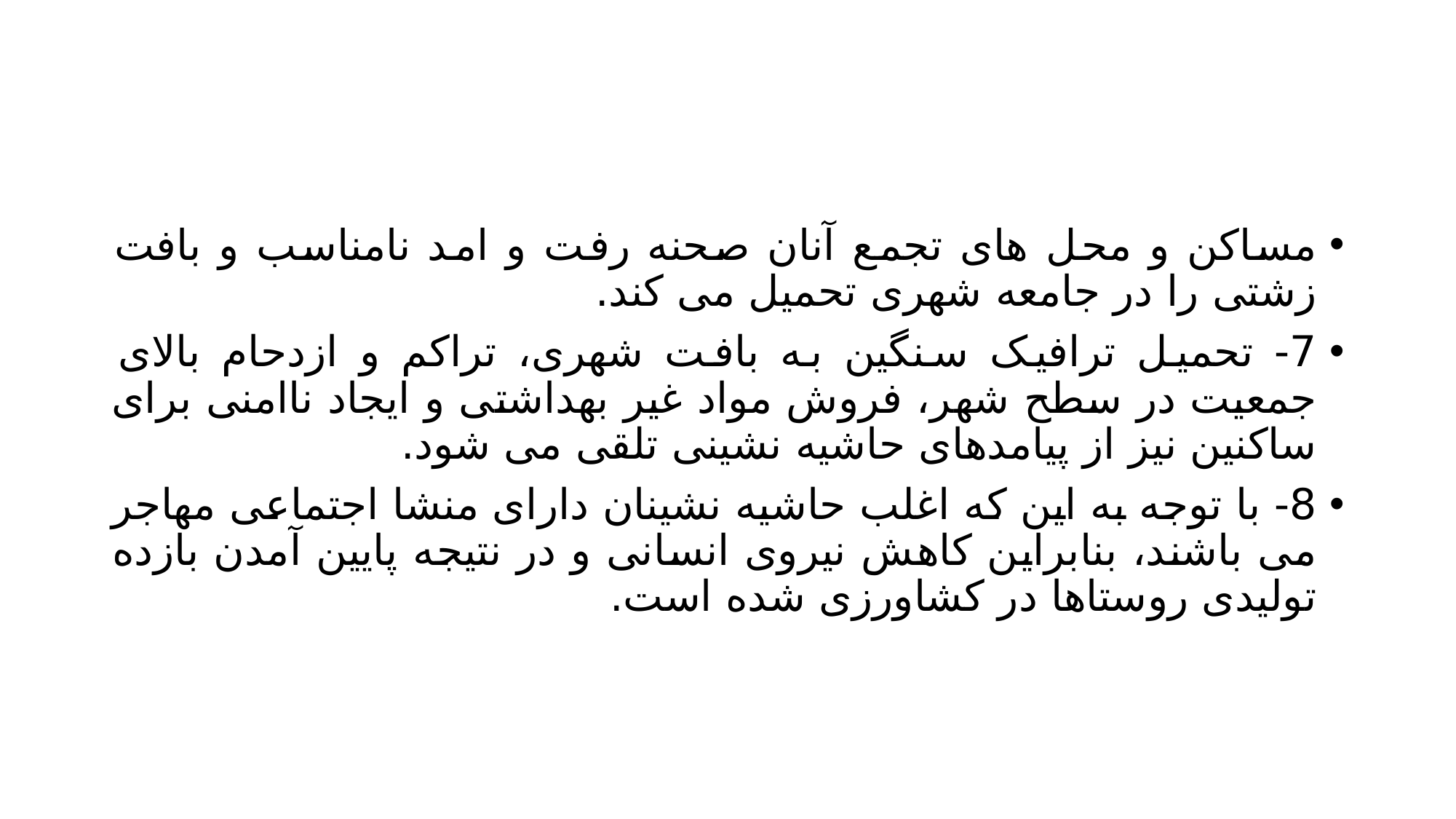

#
مساکن و محل های تجمع آنان صحنه رفت و امد نامناسب و بافت زشتی را در جامعه شهری تحمیل می کند.
7- تحمیل ترافیک سنگین به بافت شهری، تراکم و ازدحام بالای جمعیت در سطح شهر، فروش مواد غیر بهداشتی و ایجاد ناامنی برای ساکنین نیز از پیامدهای حاشیه نشینی تلقی می شود.
8- با توجه به این که اغلب حاشیه نشینان دارای منشا اجتماعی مهاجر می باشند، بنابراین کاهش نیروی انسانی و در نتیجه پایین آمدن بازده تولیدی روستاها در کشاورزی شده است.